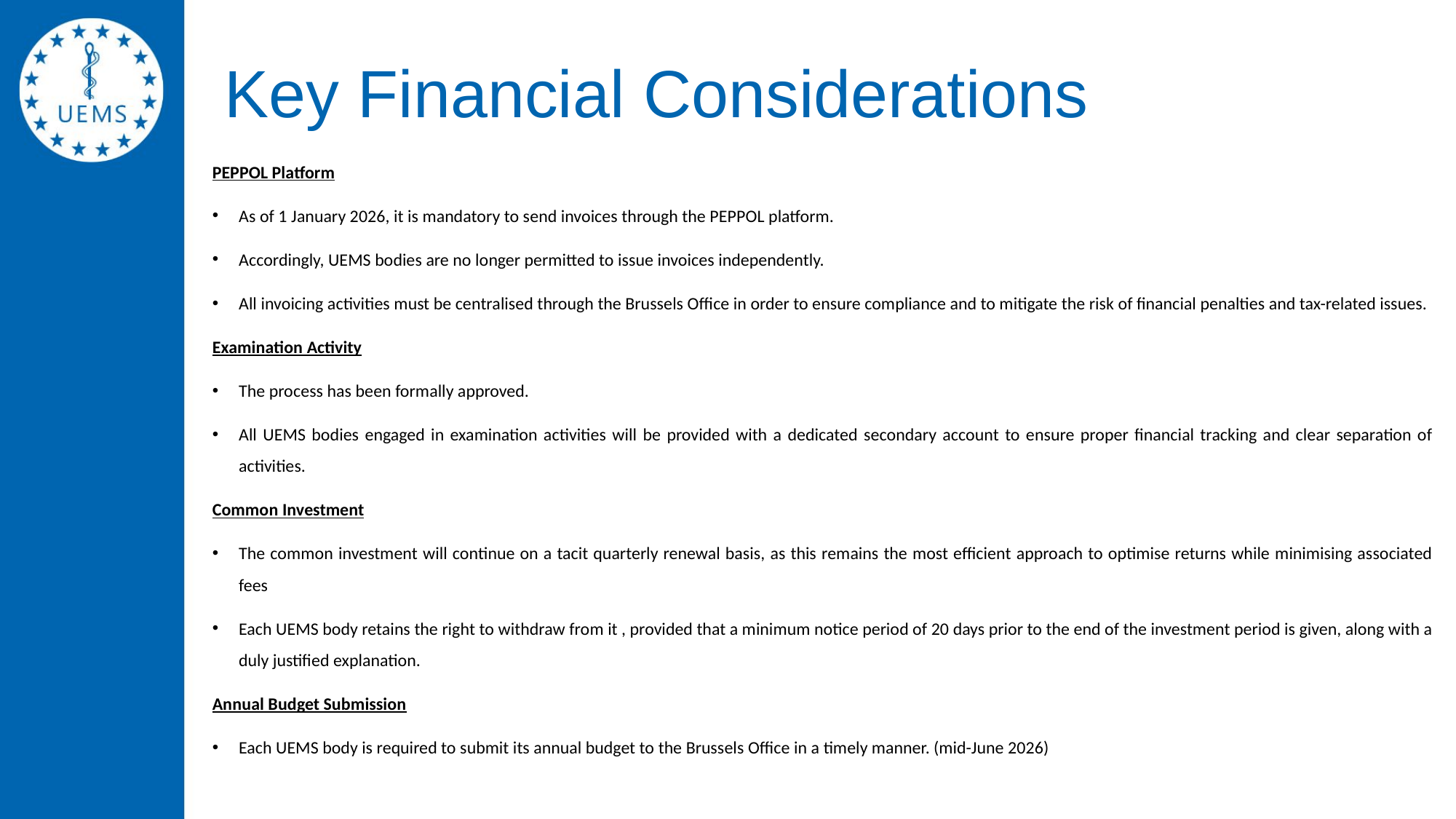

# Key Financial Considerations
PEPPOL Platform
As of 1 January 2026, it is mandatory to send invoices through the PEPPOL platform.
Accordingly, UEMS bodies are no longer permitted to issue invoices independently.
All invoicing activities must be centralised through the Brussels Office in order to ensure compliance and to mitigate the risk of financial penalties and tax-related issues.
Examination Activity
The process has been formally approved.
All UEMS bodies engaged in examination activities will be provided with a dedicated secondary account to ensure proper financial tracking and clear separation of activities.
Common Investment
The common investment will continue on a tacit quarterly renewal basis, as this remains the most efficient approach to optimise returns while minimising associated fees
Each UEMS body retains the right to withdraw from it , provided that a minimum notice period of 20 days prior to the end of the investment period is given, along with a duly justified explanation.
Annual Budget Submission
Each UEMS body is required to submit its annual budget to the Brussels Office in a timely manner. (mid-June 2026)